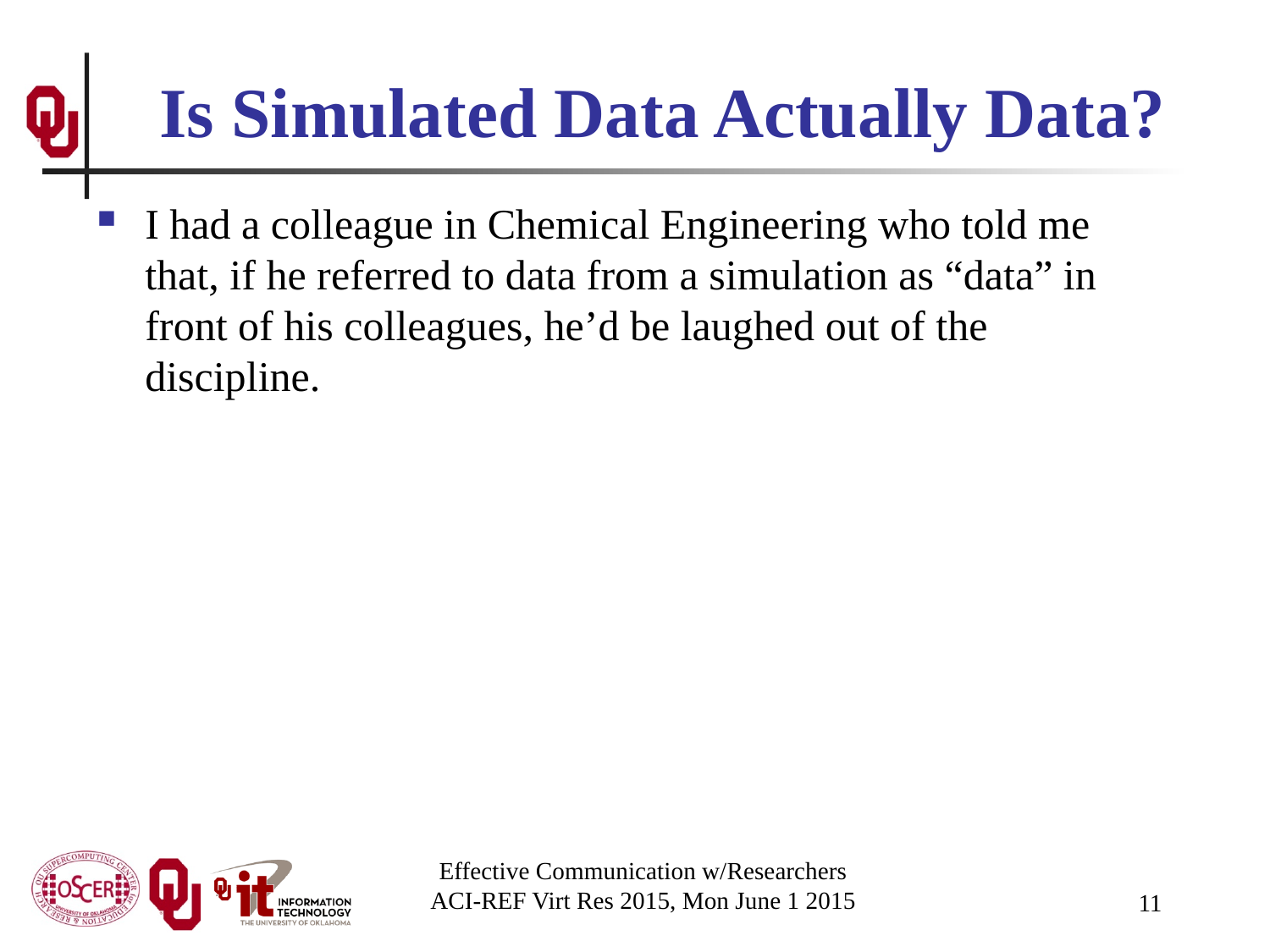

# Is Simulated Data Actually Data?
I had a colleague in Chemical Engineering who told me that, if he referred to data from a simulation as “data” in front of his colleagues, he’d be laughed out of the discipline.
Effective Communication w/Researchers
ACI-REF Virt Res 2015, Mon June 1 2015
11